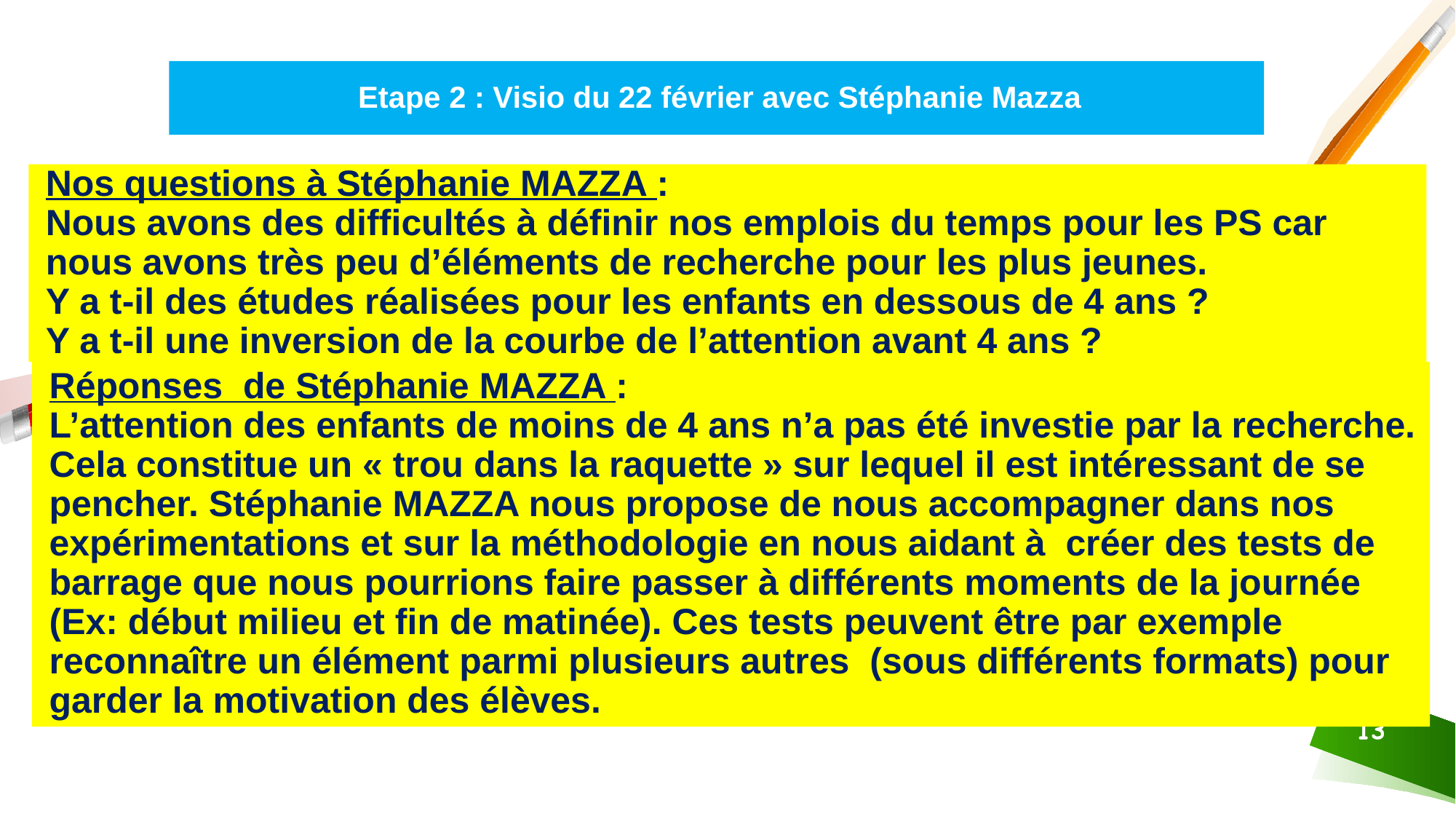

Etape 2 : Visio du 22 février avec Stéphanie Mazza
Nos questions à Stéphanie MAZZA :
Nous avons des difficultés à définir nos emplois du temps pour les PS car nous avons très peu d’éléments de recherche pour les plus jeunes.
Y a t-il des études réalisées pour les enfants en dessous de 4 ans ?
Y a t-il une inversion de la courbe de l’attention avant 4 ans ?
Réponses  de Stéphanie MAZZA :
L’attention des enfants de moins de 4 ans n’a pas été investie par la recherche. Cela constitue un « trou dans la raquette » sur lequel il est intéressant de se pencher. Stéphanie MAZZA nous propose de nous accompagner dans nos expérimentations et sur la méthodologie en nous aidant à  créer des tests de barrage que nous pourrions faire passer à différents moments de la journée (Ex: début milieu et fin de matinée). Ces tests peuvent être par exemple reconnaître un élément parmi plusieurs autres  (sous différents formats) pour garder la motivation des élèves.
13